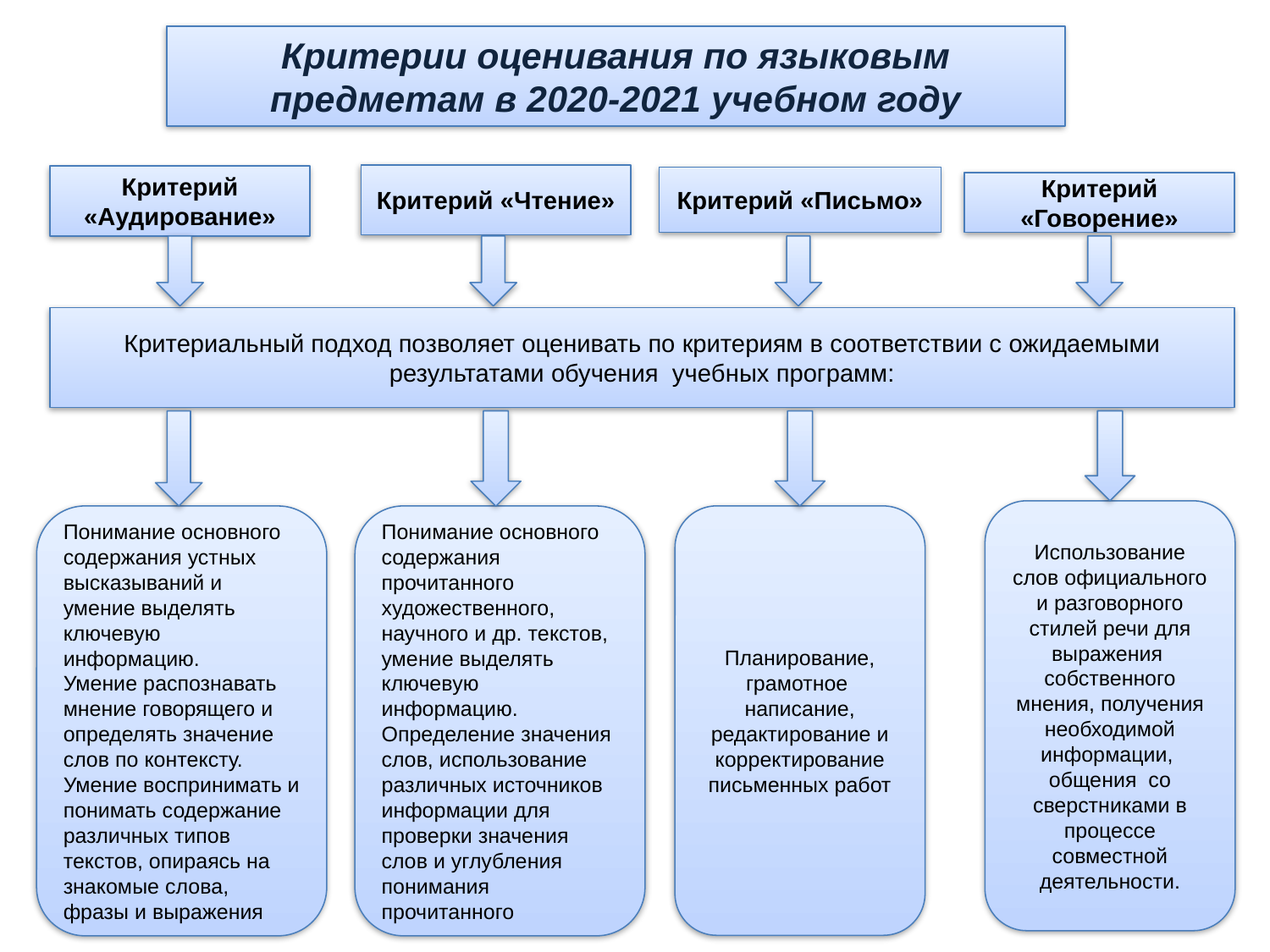

# Критерии оценивания по языковым предметам в 2020-2021 учебном году
Критерий «Чтение»
Критерий «Аудирование»
Критерий «Письмо»
Критерий «Говорение»

Критериальный подход позволяет оценивать по критериям в соответствии с ожидаемыми результатами обучения  учебных программ:

Использование слов официального и разговорного стилей речи для выражения  собственного мнения, получения необходимой информации,  общения  со сверстниками в процессе совместной деятельности.
Понимание основного содержания устных высказываний и умение выделять ключевую информацию.
Умение распознавать мнение говорящего и определять значение слов по контексту.
Умение воспринимать и понимать содержание различных типов текстов, опираясь на знакомые слова, фразы и выражения
Понимание основного содержания прочитанного художественного, научного и др. текстов, умение выделять ключевую информацию.
Определение значения слов, использование различных источников информации для проверки значения слов и углубления понимания прочитанного
Планирование, грамотное  написание, редактирование и корректирование письменных работ